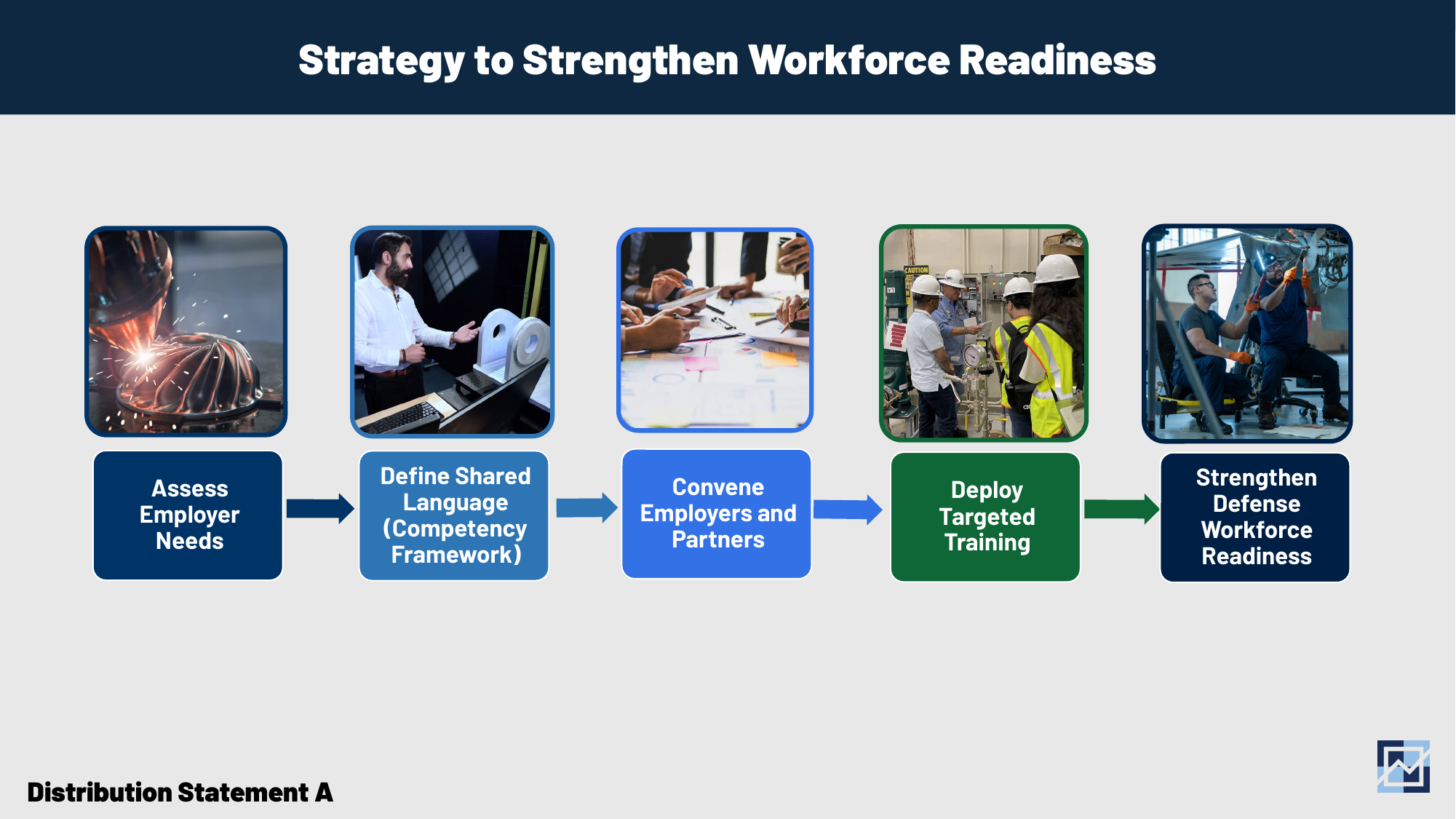

Strategy to Strengthen Workforce Readiness
Assess Employer Needs

Define Shared Language (Competency Framework)

Convene Employers and Partners

Deploy Targeted Training

Strengthen Defense Workforce Readiness
Distribution Statement A